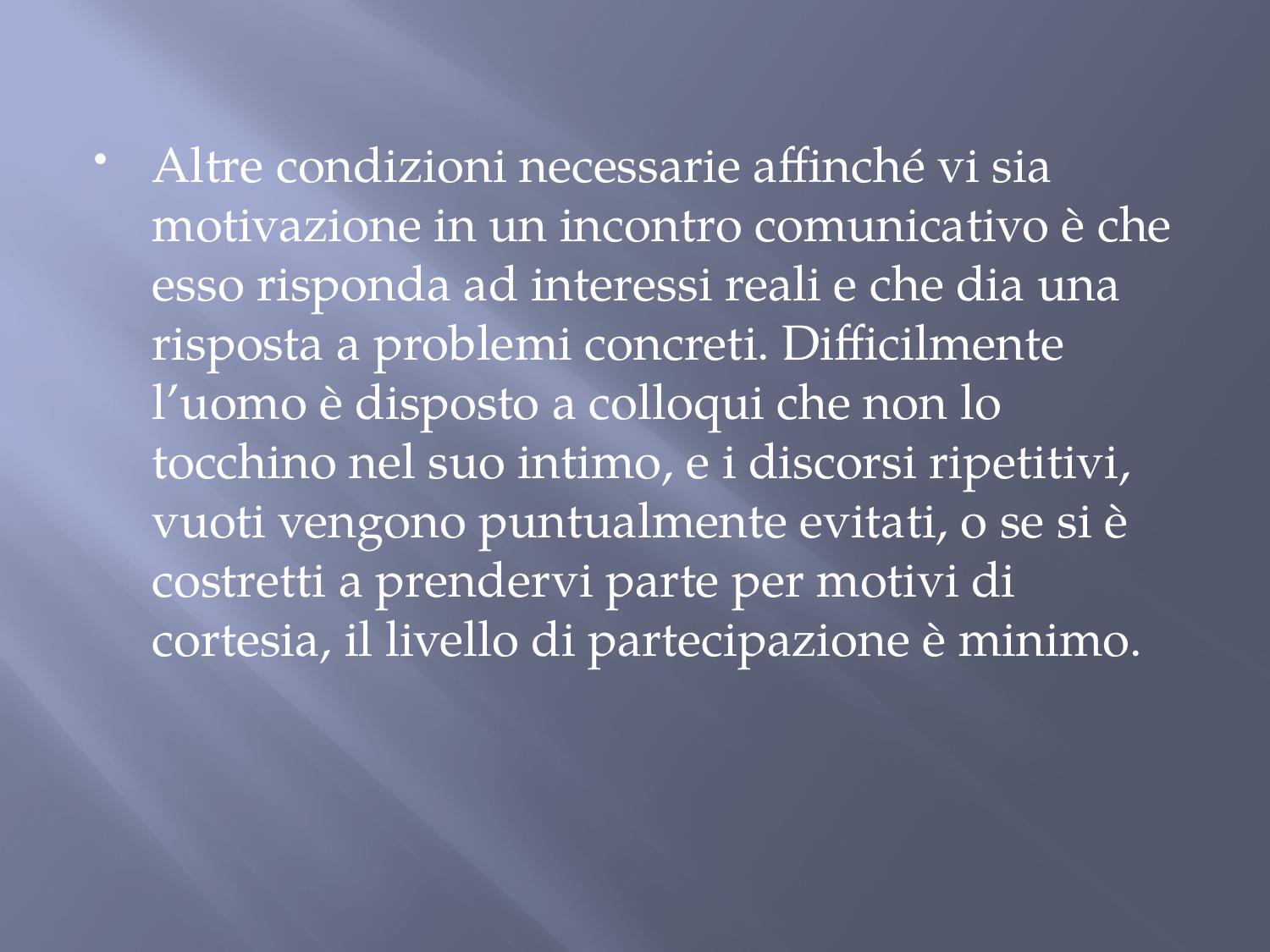

Altre condizioni necessarie affinché vi sia motivazione in un incontro comunicativo è che esso risponda ad interessi reali e che dia una risposta a problemi concreti. Difficilmente l’uomo è disposto a colloqui che non lo tocchino nel suo intimo, e i discorsi ripetitivi, vuoti vengono puntualmente evitati, o se si è costretti a prendervi parte per motivi di cortesia, il livello di partecipazione è minimo.